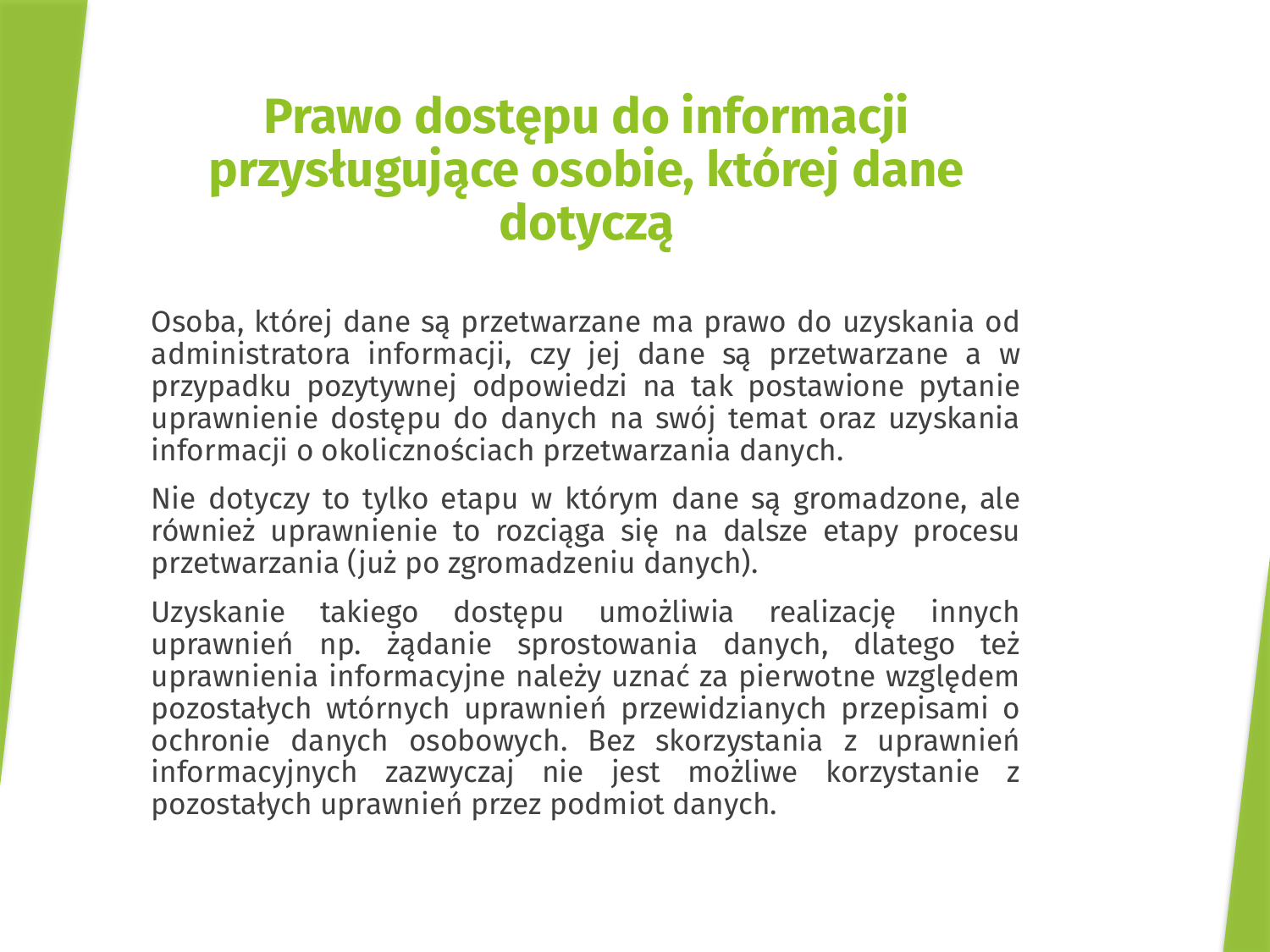

# Prawo dostępu do informacji przysługujące osobie, której dane dotyczą
Osoba, której dane są przetwarzane ma prawo do uzyskania od administratora informacji, czy jej dane są przetwarzane a w przypadku pozytywnej odpowiedzi na tak postawione pytanie uprawnienie dostępu do danych na swój temat oraz uzyskania informacji o okolicznościach przetwarzania danych.
Nie dotyczy to tylko etapu w którym dane są gromadzone, ale również uprawnienie to rozciąga się na dalsze etapy procesu przetwarzania (już po zgromadzeniu danych).
Uzyskanie takiego dostępu umożliwia realizację innych uprawnień np. żądanie sprostowania danych, dlatego też uprawnienia informacyjne należy uznać za pierwotne względem pozostałych wtórnych uprawnień przewidzianych przepisami o ochronie danych osobowych. Bez skorzystania z uprawnień informacyjnych zazwyczaj nie jest możliwe korzystanie z pozostałych uprawnień przez podmiot danych.